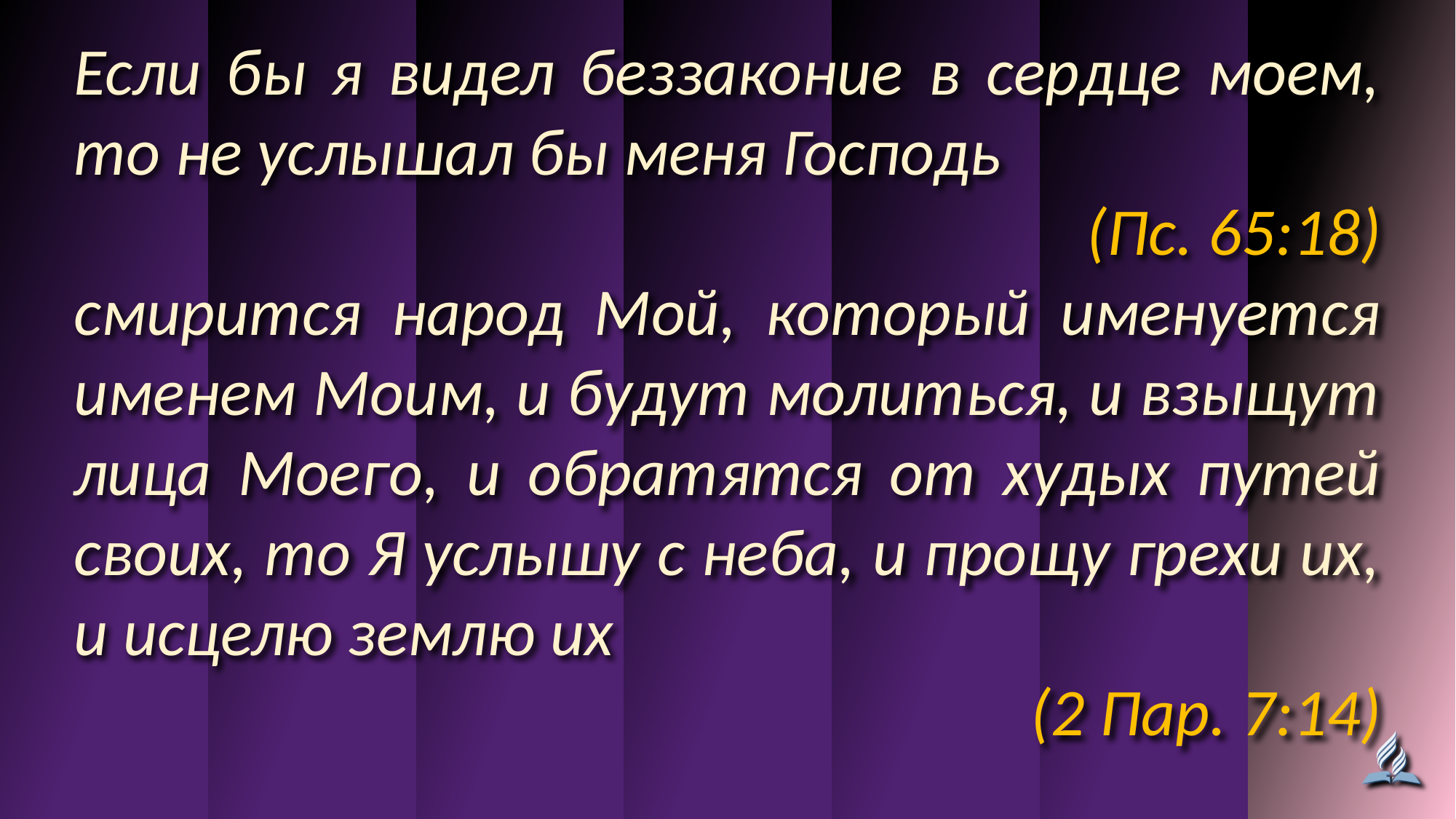

Если бы я видел беззаконие в сердце моем, то не услышал бы меня Господь
(Пс. 65:18)
смирится народ Мой, который именуется именем Моим, и будут молиться, и взыщут лица Моего, и обратятся от худых путей своих, то Я услышу с неба, и прощу грехи их, и исцелю землю их
(2 Пар. 7:14)